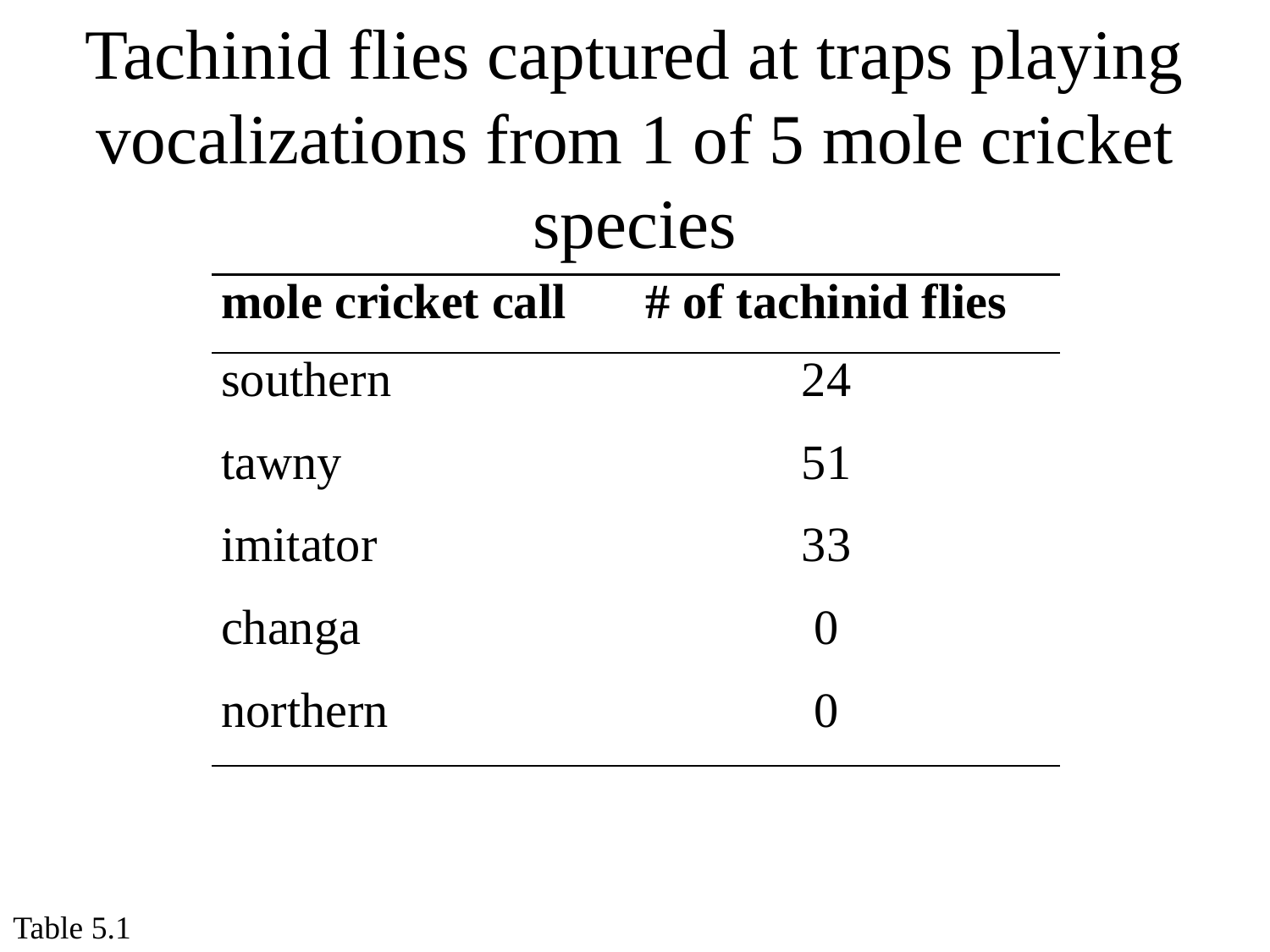

Tachinid flies captured at traps playing vocalizations from 1 of 5 mole cricket species
| mole cricket call | # of tachinid flies |
| --- | --- |
| southern | 24 |
| tawny | 51 |
| imitator | 33 |
| changa | 0 |
| northern | 0 |
Table 5.1